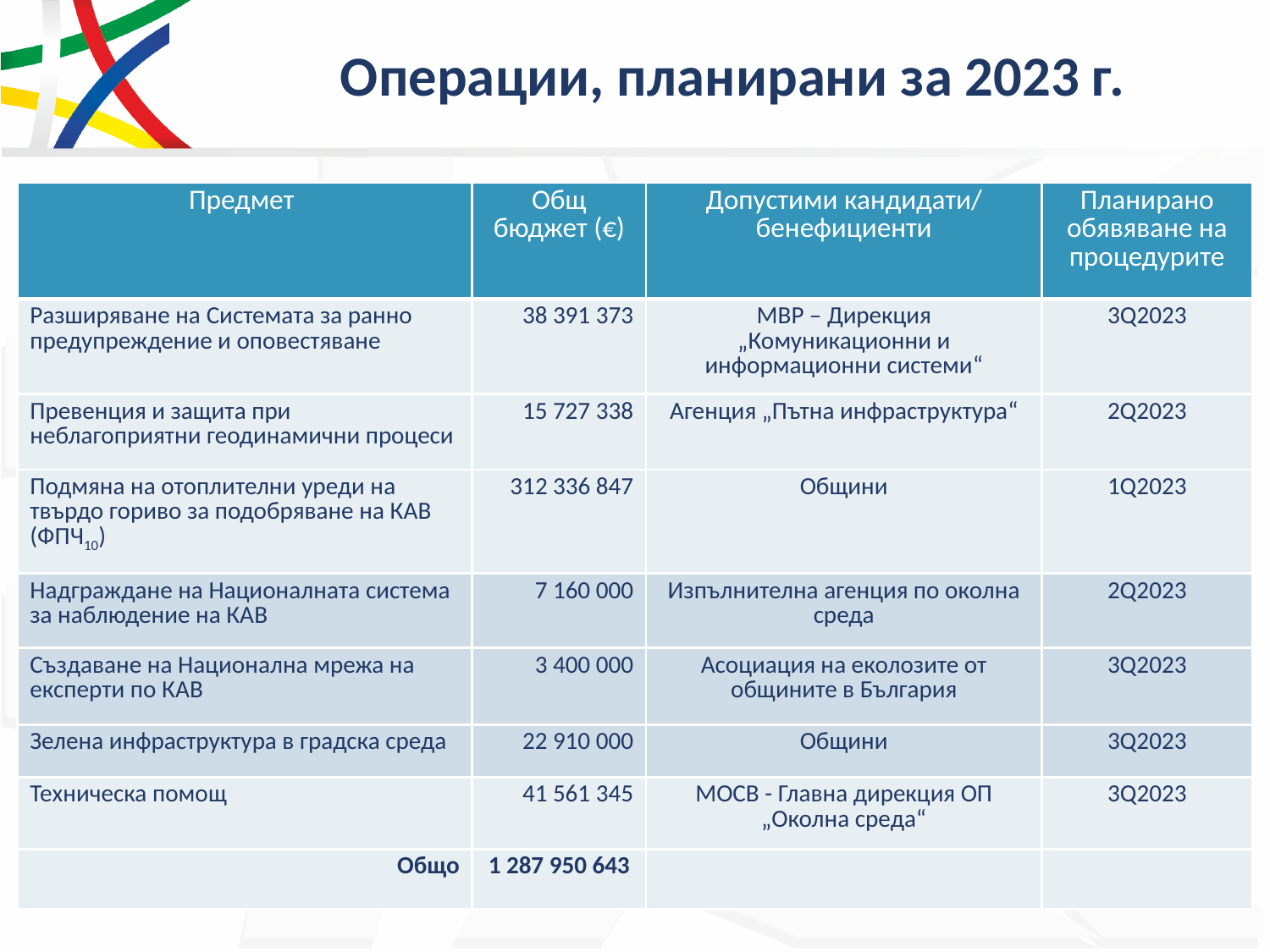

# Операции, планирани за 2023 г.
| Предмет | Общ бюджет (€) | Допустими кандидати/ бенефициенти | Планирано обявяване на процедурите |
| --- | --- | --- | --- |
| Разширяване на Системата за ранно предупреждение и оповестяване | 38 391 373 | МВР – Дирекция „Комуникационни и информационни системи“ | 3Q2023 |
| Превенция и защита при неблагоприятни геодинамични процеси | 15 727 338 | Агенция „Пътна инфраструктура“ | 2Q2023 |
| Подмяна на отоплителни уреди на твърдо гориво за подобряване на КАВ (ФПЧ10) | 312 336 847 | Общини | 1Q2023 |
| Надграждане на Националната система за наблюдение на КАВ | 7 160 000 | Изпълнителна агенция по околна среда | 2Q2023 |
| Създаване на Национална мрежа на експерти по КАВ | 3 400 000 | Асоциация на еколозите от общините в България | 3Q2023 |
| Зелена инфраструктура в градска среда | 22 910 000 | Общини | 3Q2023 |
| Техническа помощ | 41 561 345 | МОСВ - Главна дирекция ОП „Околна среда“ | 3Q2023 |
| Общо | 1 287 950 643 |  |  |